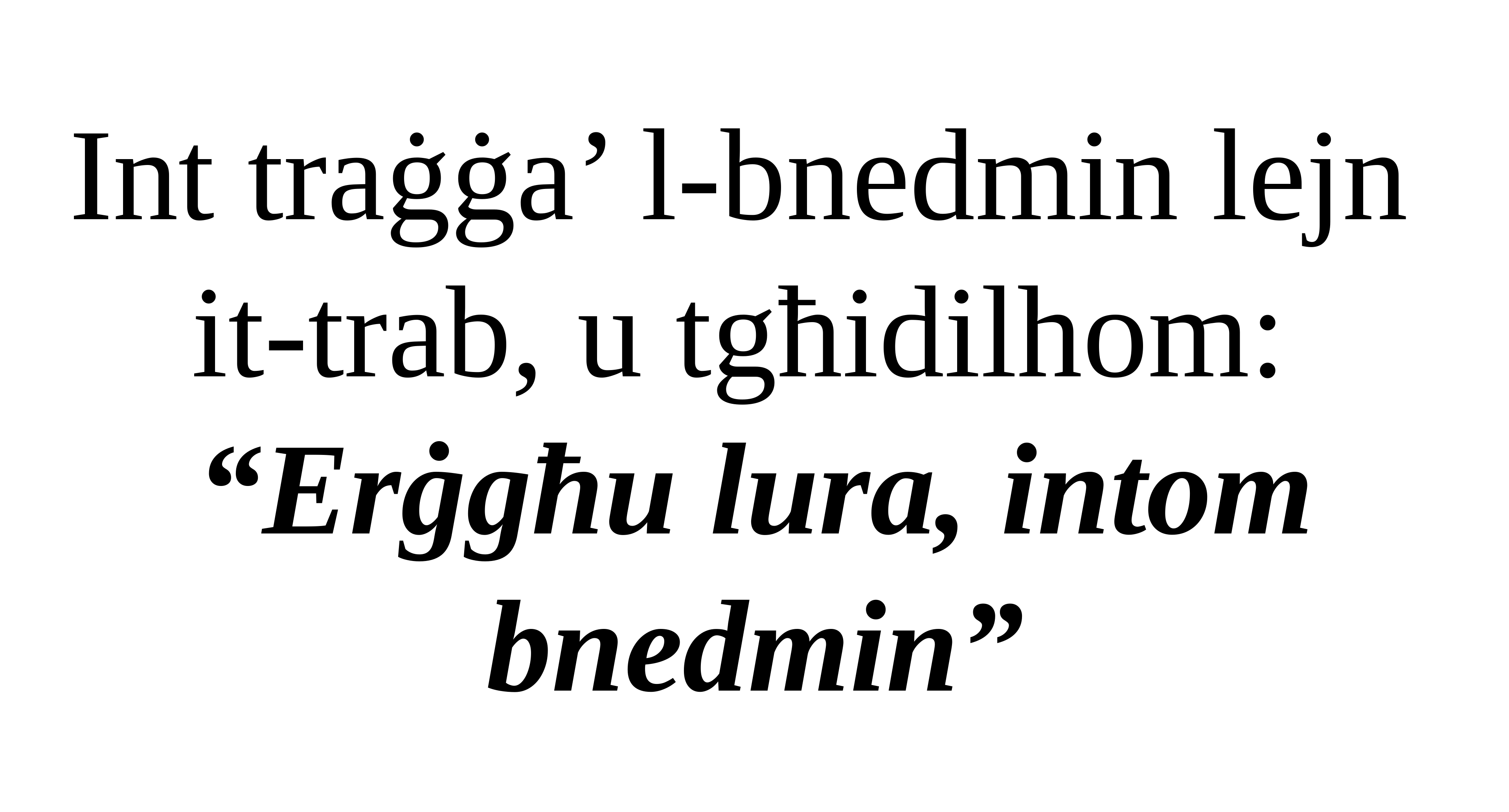

Int traġġa’ l-bnedmin lejn
it-trab, u tgħidilhom:
“Erġgħu lura, intom bnedmin”